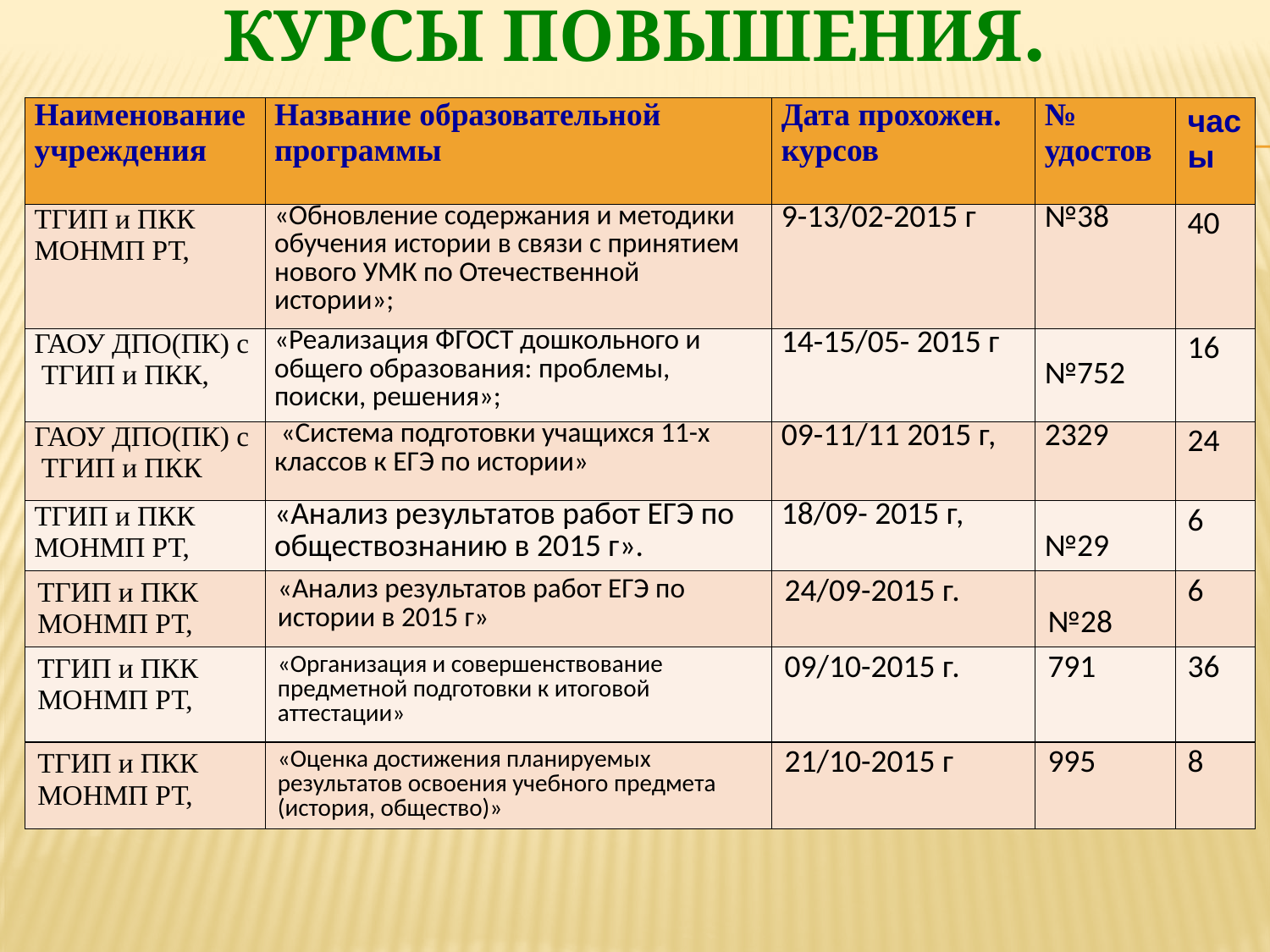

# Курсы повышения.
| Наименование учреждения | Название образовательной программы | Дата прохожен. курсов | № удостов | часы |
| --- | --- | --- | --- | --- |
| ТГИП и ПКК МОНМП РТ, | «Обновление содержания и методики обучения истории в связи с принятием нового УМК по Отечественной истории»; | 9-13/02-2015 г | №38 | 40 |
| ГАОУ ДПО(ПК) с ТГИП и ПКК, | «Реализация ФГОСТ дошкольного и общего образования: проблемы, поиски, решения»; | 14-15/05- 2015 г | №752 | 16 |
| ГАОУ ДПО(ПК) с ТГИП и ПКК | «Система подготовки учащихся 11-х классов к ЕГЭ по истории» | 09-11/11 2015 г, | 2329 | 24 |
| ТГИП и ПКК МОНМП РТ, | «Анализ результатов работ ЕГЭ по обществознанию в 2015 г». | 18/09- 2015 г, | №29 | 6 |
| ТГИП и ПКК МОНМП РТ, | «Анализ результатов работ ЕГЭ по истории в 2015 г» | 24/09-2015 г. | №28 | 6 |
| ТГИП и ПКК МОНМП РТ, | «Организация и совершенствование предметной подготовки к итоговой аттестации» | 09/10-2015 г. | 791 | 36 |
| ТГИП и ПКК МОНМП РТ, | «Оценка достижения планируемых результатов освоения учебного предмета (история, общество)» | 21/10-2015 г | 995 | 8 |